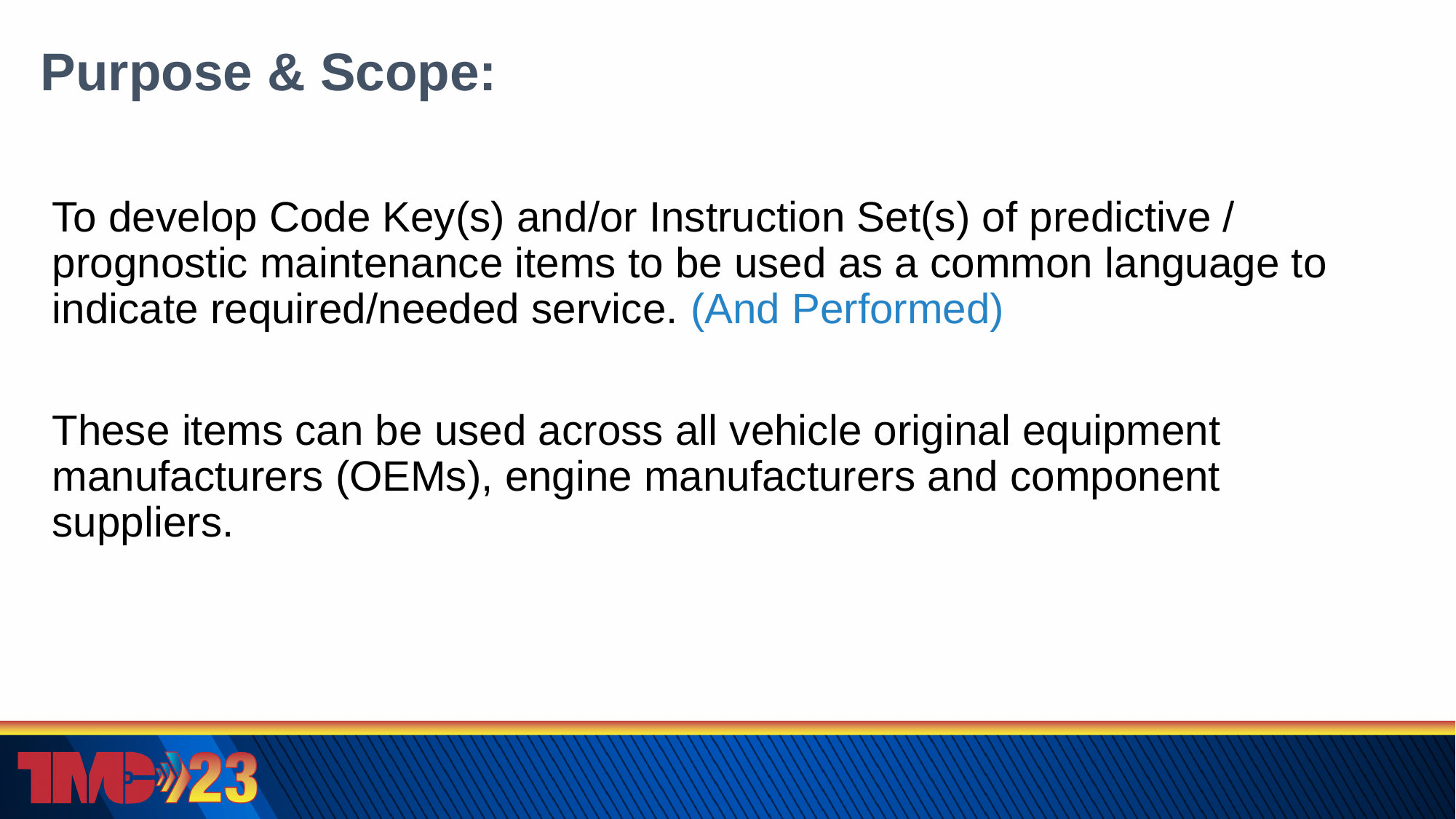

# Purpose & Scope:
To develop Code Key(s) and/or Instruction Set(s) of predictive / prognostic maintenance items to be used as a common language to indicate required/needed service. (And Performed)

These items can be used across all vehicle original equipment manufacturers (OEMs), engine manufacturers and component suppliers.